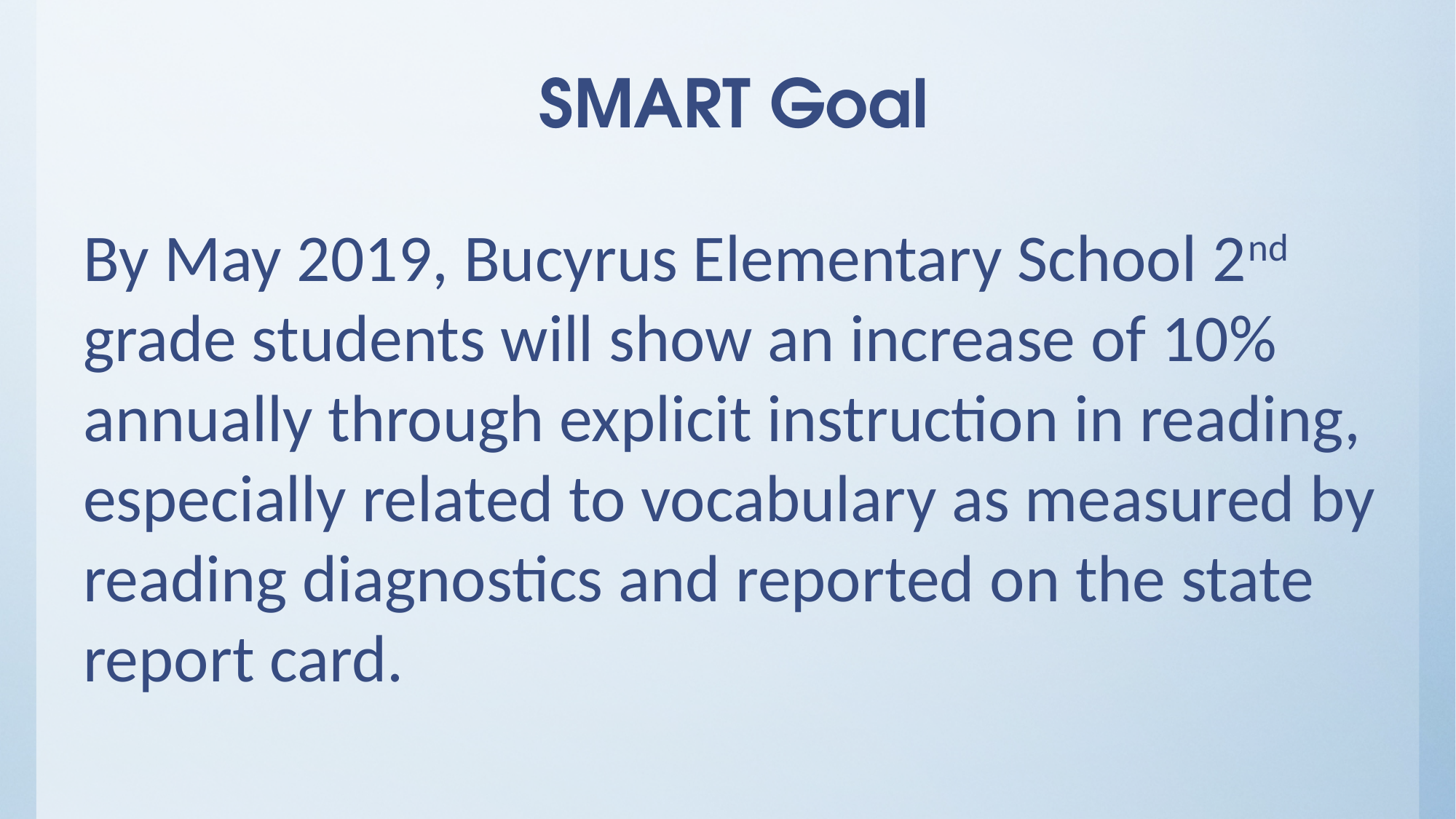

# SMART Goal
By May 2019, Bucyrus Elementary School 2nd grade students will show an increase of 10% annually through explicit instruction in reading, especially related to vocabulary as measured by reading diagnostics and reported on the state report card.